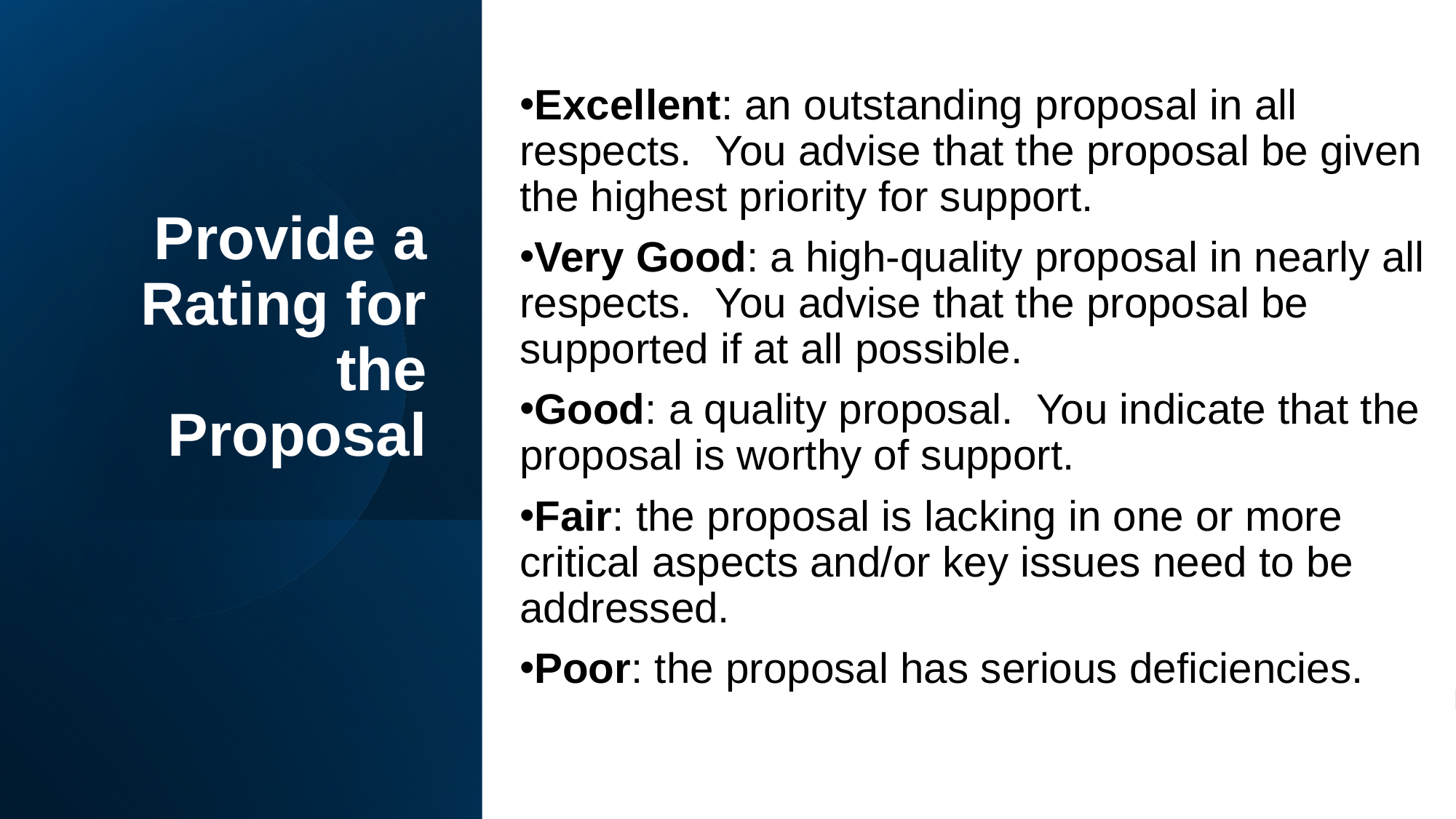

# Provide a Rating for the Proposal
Excellent: an outstanding proposal in all respects.  You advise that the proposal be given the highest priority for support.
Very Good: a high-quality proposal in nearly all respects.  You advise that the proposal be supported if at all possible.
Good: a quality proposal.  You indicate that the proposal is worthy of support.
Fair: the proposal is lacking in one or more critical aspects and/or key issues need to be addressed.
Poor: the proposal has serious deficiencies.